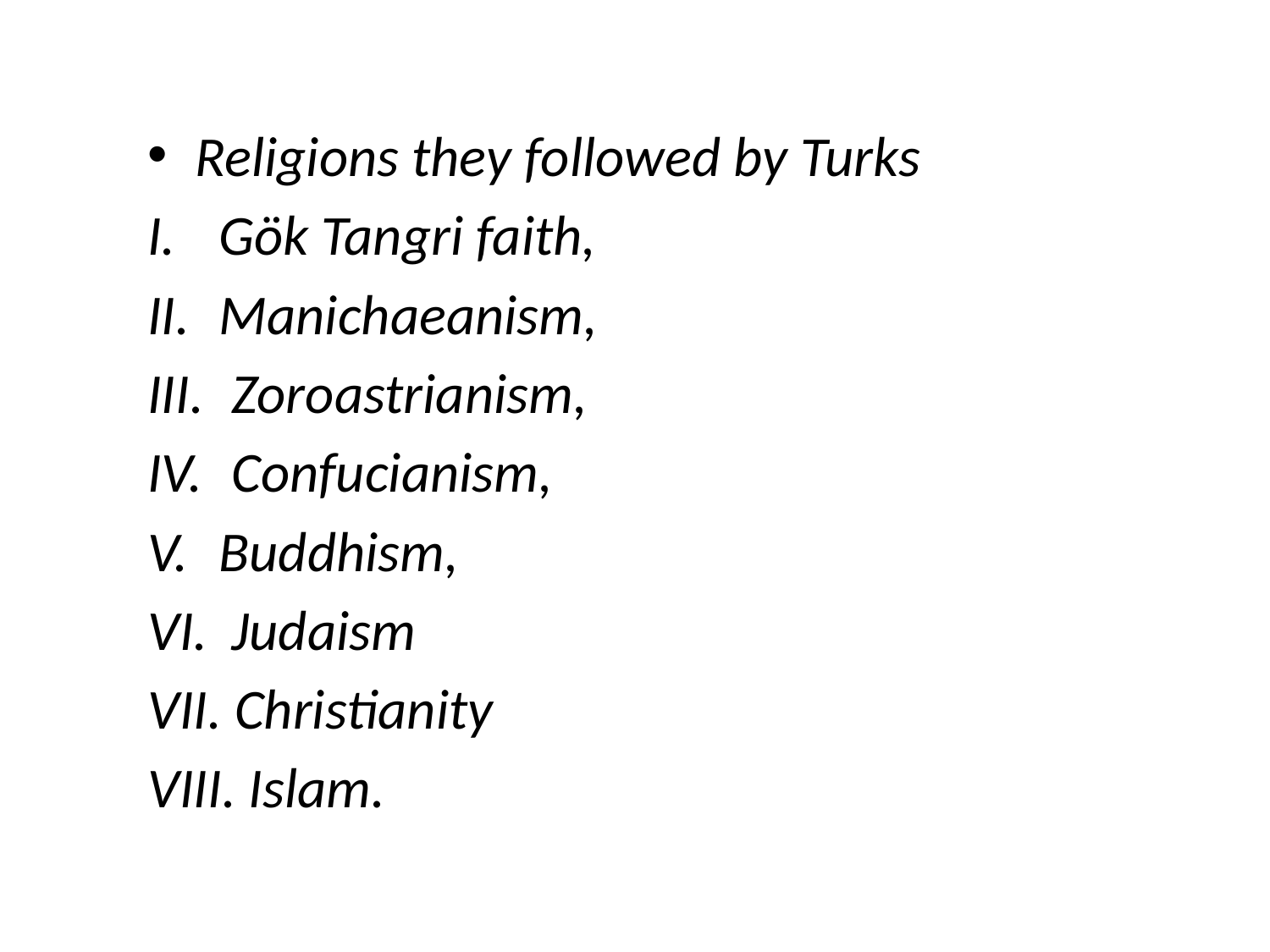

Religions they followed by Turks
Gök Tangri faith,
Manichaeanism,
 Zoroastrianism,
 Confucianism,
Buddhism,
 Judaism
 Christianity
 Islam.